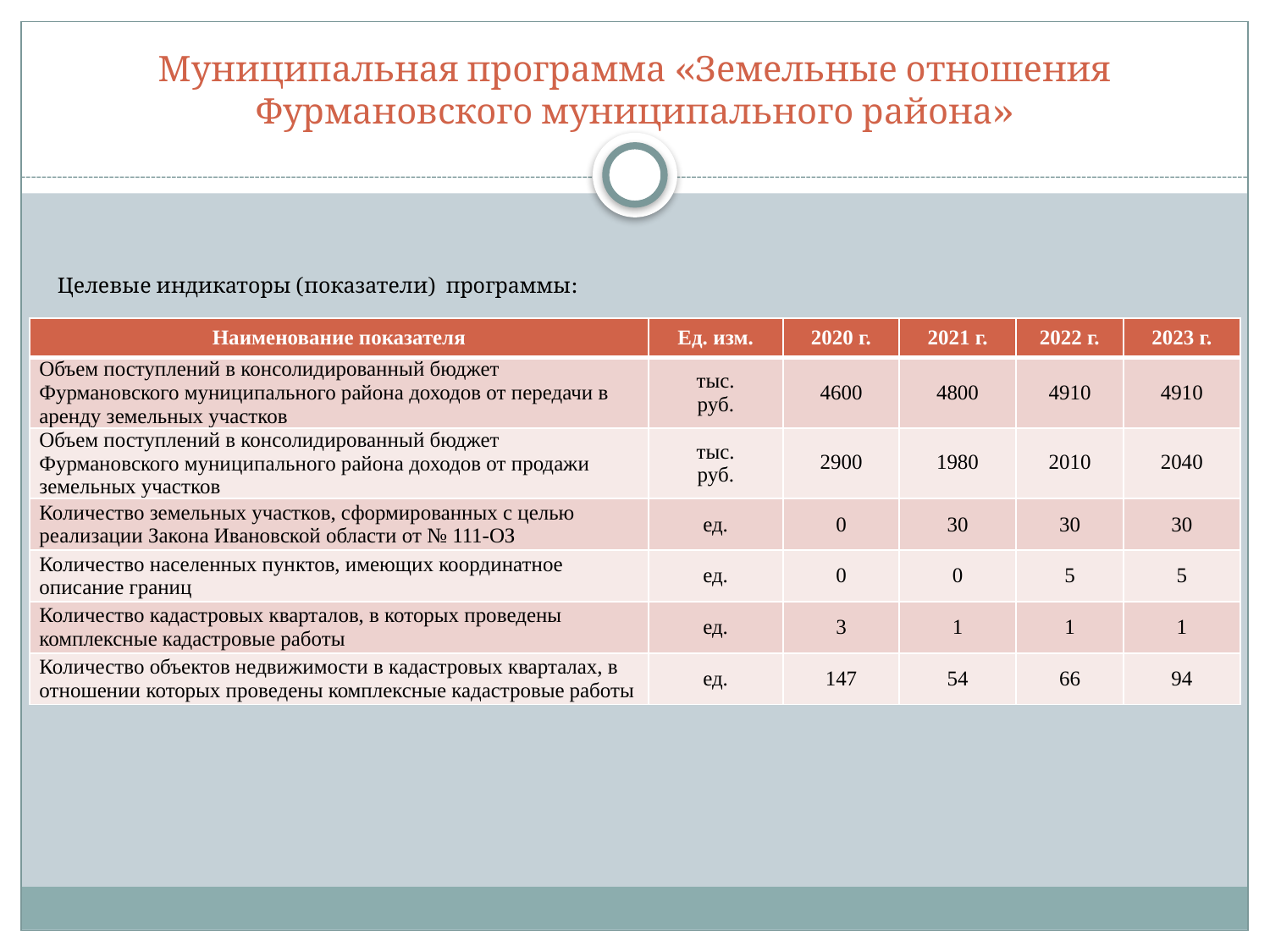

# Муниципальная программа «Земельные отношения Фурмановского муниципального района»

Целевые индикаторы (показатели)  программы:
| Наименование показателя | Ед. изм. | 2020 г. | 2021 г. | 2022 г. | 2023 г. |
| --- | --- | --- | --- | --- | --- |
| Объем поступлений в консолидированный бюджет Фурмановского муниципального района доходов от передачи в аренду земельных участков | тыс. руб. | 4600 | 4800 | 4910 | 4910 |
| Объем поступлений в консолидированный бюджет Фурмановского муниципального района доходов от продажи земельных участков | тыс. руб. | 2900 | 1980 | 2010 | 2040 |
| Количество земельных участков, сформированных с целью реализации Закона Ивановской области от № 111-ОЗ | ед. | 0 | 30 | 30 | 30 |
| Количество населенных пунктов, имеющих координатное описание границ | ед. | 0 | 0 | 5 | 5 |
| Количество кадастровых кварталов, в которых проведены комплексные кадастровые работы | ед. | 3 | 1 | 1 | 1 |
| Количество объектов недвижимости в кадастровых кварталах, в отношении которых проведены комплексные кадастровые работы | ед. | 147 | 54 | 66 | 94 |